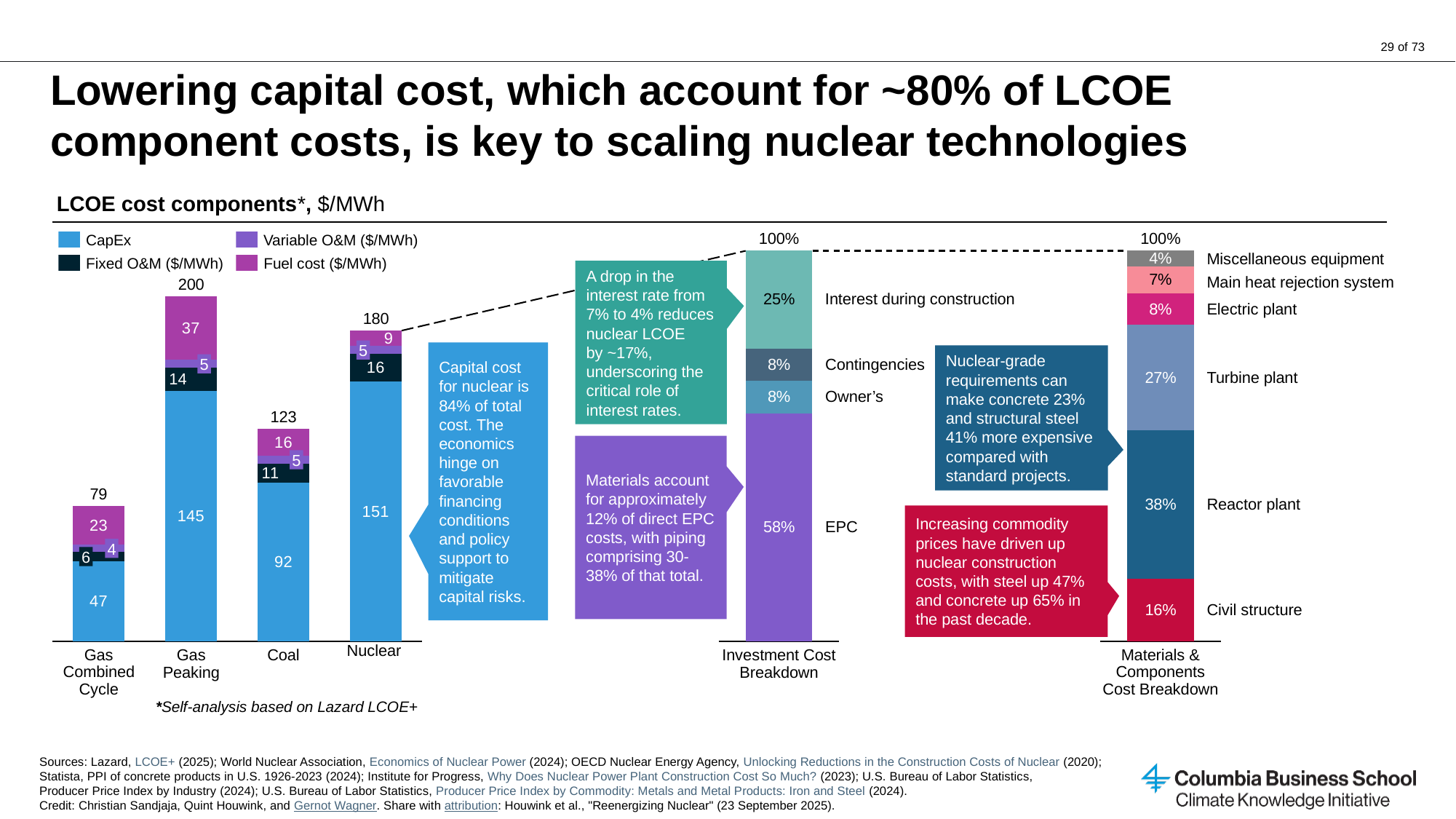

# Lowering capital cost, which account for ~80% of LCOE component costs, is key to scaling nuclear technologies
LCOE cost components*, $/MWh
100%
100%

CapEx
Variable O&M ($/MWh)

### Chart

| Category |  |  |  |  |
|---|---|---|---|---|

### Chart

| Category |  |  |  |  |  |  |
|---|---|---|---|---|---|---|
4%
Miscellaneous equipment

Fixed O&M ($/MWh)
Fuel cost ($/MWh)
A drop in the interest rate from 7% to 4% reduces
nuclear LCOE
by ~17%, underscoring the critical role of interest rates.

### Chart

| Category |  |  |  |  |
|---|---|---|---|---|
7%
200
Main heat rejection system
Interest during construction
25%
8%
Electric plant
180
5
Capital cost for nuclear is 84% of total cost. The  economics hinge on favorable financing conditions and policy support to mitigate capital risks.
Nuclear-grade requirements can make concrete 23% and structural steel 41% more expensive compared with standard projects.
5
8%
Contingencies
27%
Turbine plant
8%
Owner’s
123
Materials account for approximately 12% of direct EPC costs, with piping comprising 30-38% of that total.
5
79
38%
Reactor plant
Increasing commodity prices have driven up nuclear construction costs, with steel up 47% and concrete up 65% in the past decade.
58%
EPC
4
6
16%
Civil structure
Nuclear
Gas Combined Cycle
Gas Peaking
Coal
Investment Cost Breakdown
Materials & Components Cost Breakdown
*Self-analysis based on Lazard LCOE+
Sources: Lazard, LCOE+ (2025); World Nuclear Association, Economics of Nuclear Power (2024); OECD Nuclear Energy Agency, Unlocking Reductions in the Construction Costs of Nuclear (2020); Statista, PPI of concrete products in U.S. 1926-2023 (2024); Institute for Progress, Why Does Nuclear Power Plant Construction Cost So Much? (2023); U.S. Bureau of Labor Statistics, Producer Price Index by Industry (2024); U.S. Bureau of Labor Statistics, Producer Price Index by Commodity: Metals and Metal Products: Iron and Steel (2024).
Credit: Christian Sandjaja, Quint Houwink, and Gernot Wagner. Share with attribution: Houwink et al., "Reenergizing Nuclear" (23 September 2025).